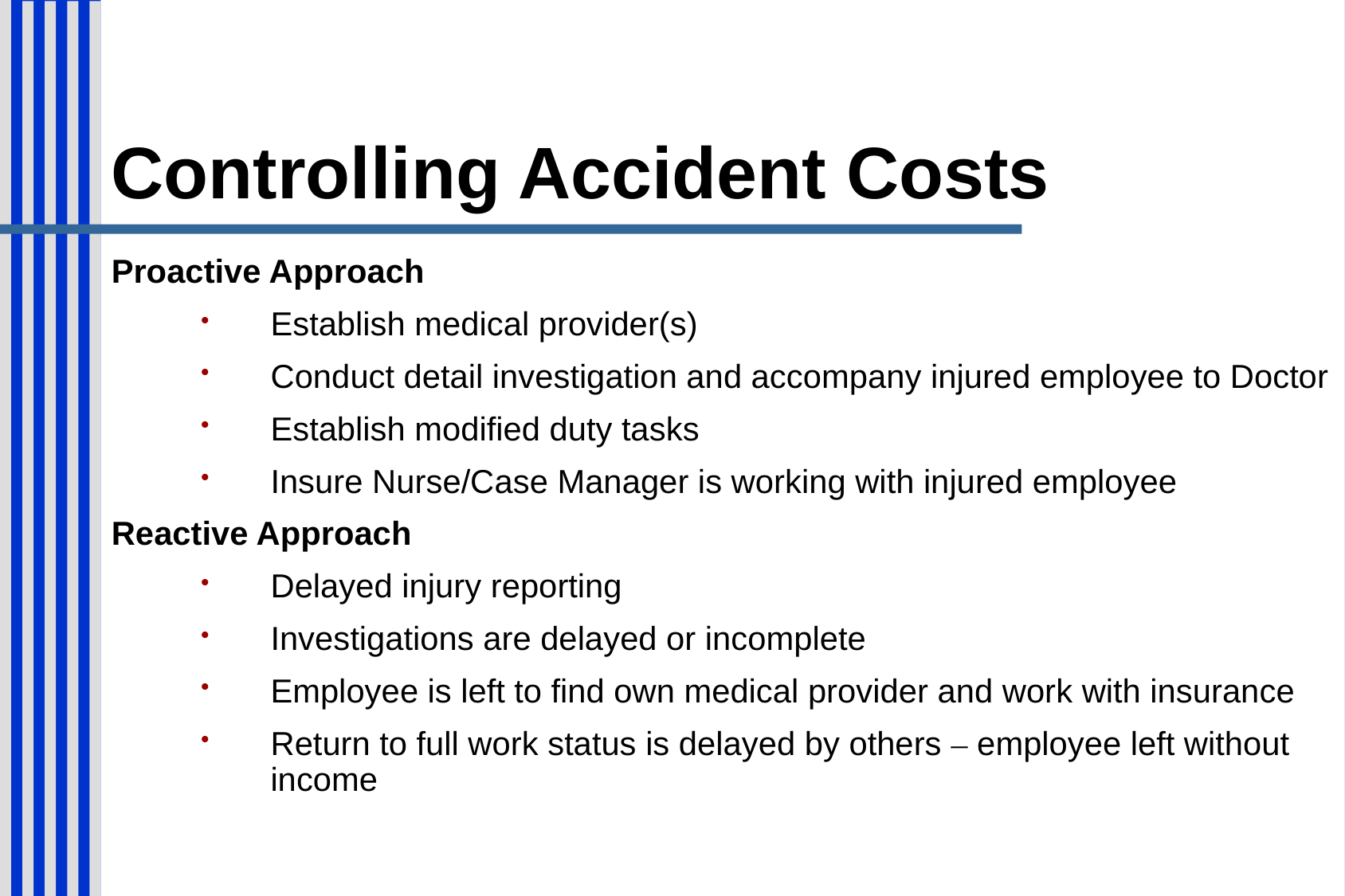

# Controlling Accident Costs
Proactive Approach
Establish medical provider(s)
Conduct detail investigation and accompany injured employee to Doctor
Establish modified duty tasks
Insure Nurse/Case Manager is working with injured employee
Reactive Approach
Delayed injury reporting
Investigations are delayed or incomplete
Employee is left to find own medical provider and work with insurance
Return to full work status is delayed by others – employee left without   income